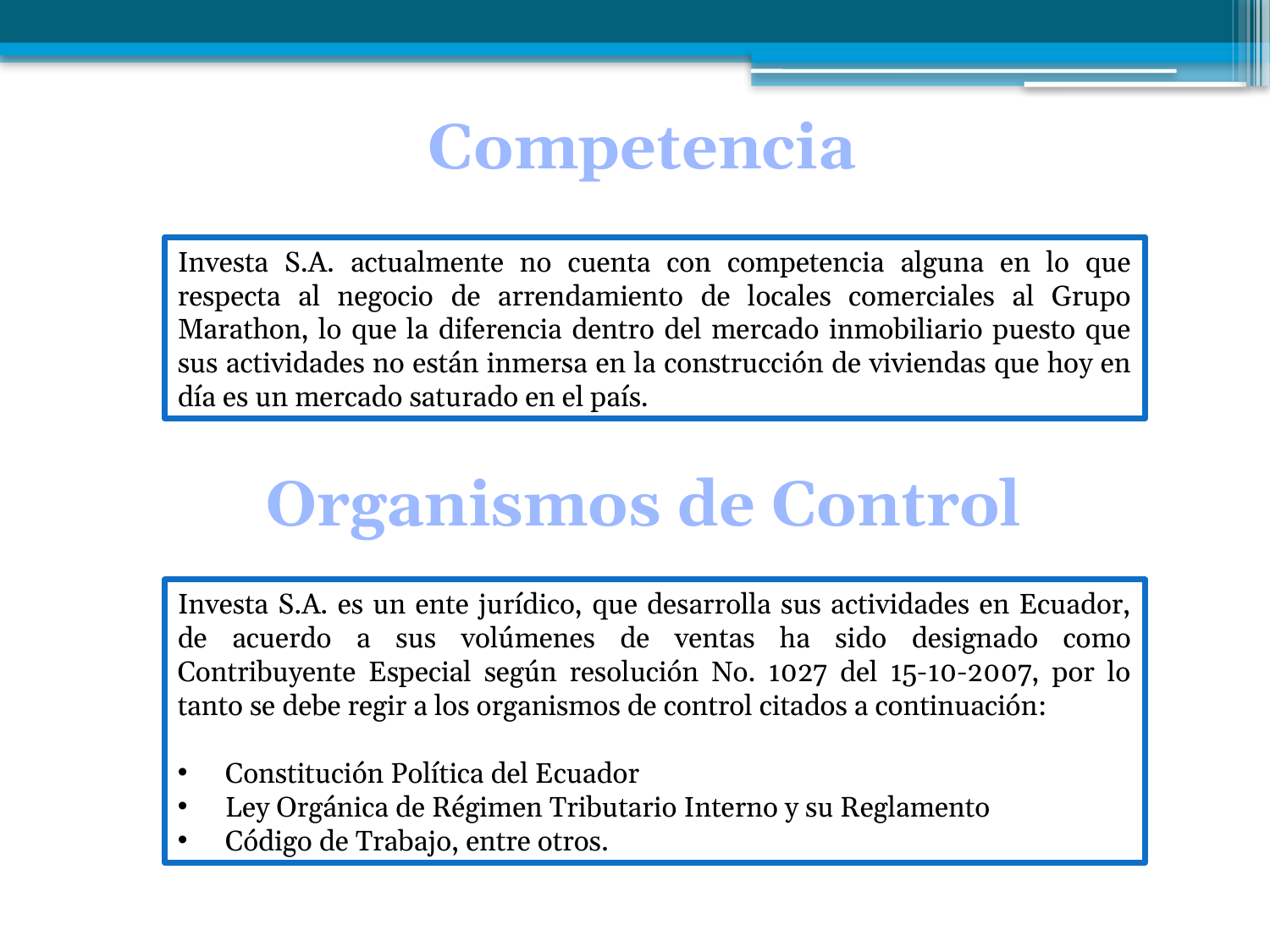

Competencia
Investa S.A. actualmente no cuenta con competencia alguna en lo que respecta al negocio de arrendamiento de locales comerciales al Grupo Marathon, lo que la diferencia dentro del mercado inmobiliario puesto que sus actividades no están inmersa en la construcción de viviendas que hoy en día es un mercado saturado en el país.
Organismos de Control
Investa S.A. es un ente jurídico, que desarrolla sus actividades en Ecuador, de acuerdo a sus volúmenes de ventas ha sido designado como Contribuyente Especial según resolución No. 1027 del 15-10-2007, por lo tanto se debe regir a los organismos de control citados a continuación:

Constitución Política del Ecuador
Ley Orgánica de Régimen Tributario Interno y su Reglamento
Código de Trabajo, entre otros.